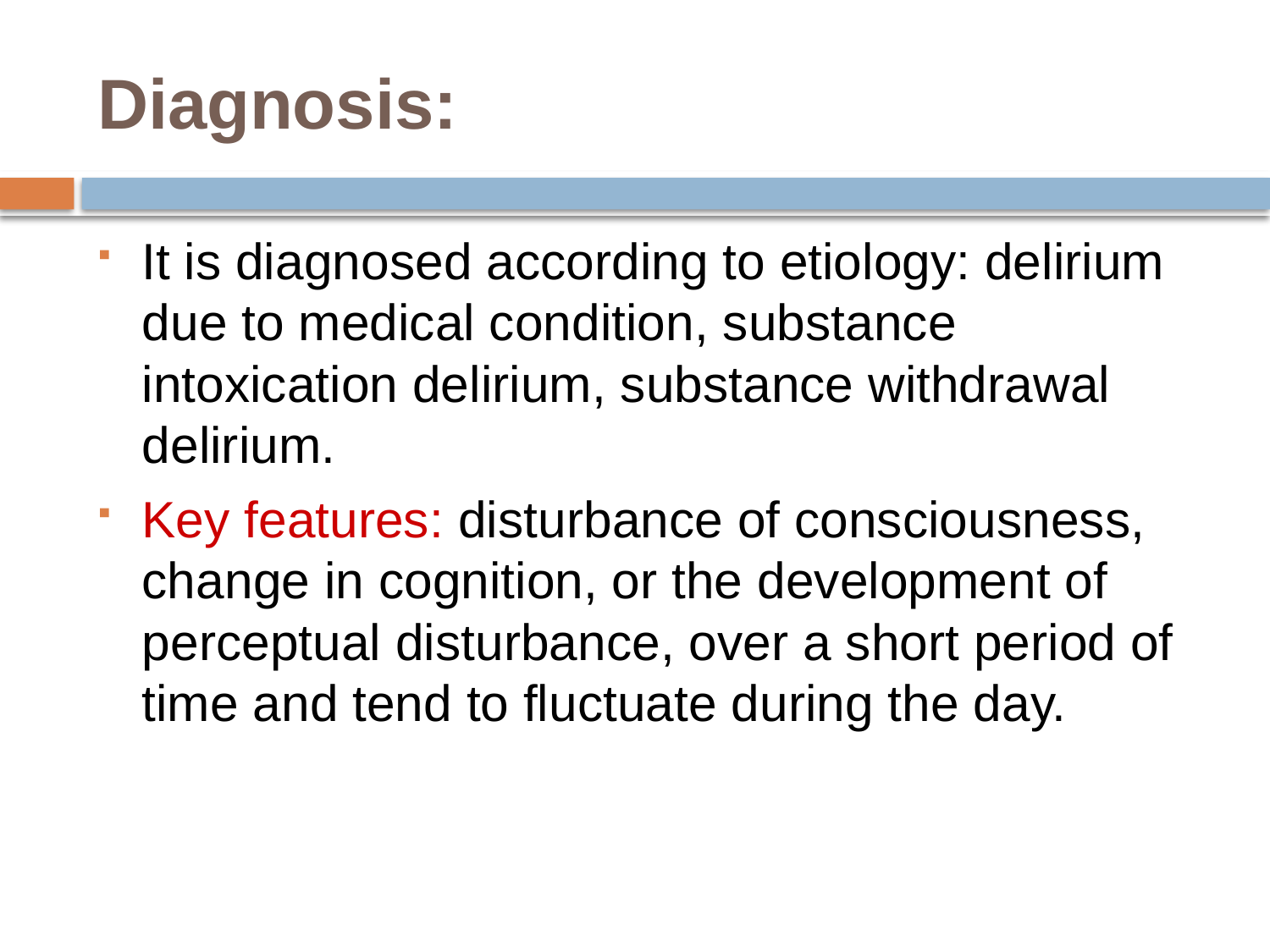

# Diagnosis:
It is diagnosed according to etiology: delirium due to medical condition, substance intoxication delirium, substance withdrawal delirium.
Key features: disturbance of consciousness, change in cognition, or the development of perceptual disturbance, over a short period of time and tend to fluctuate during the day.